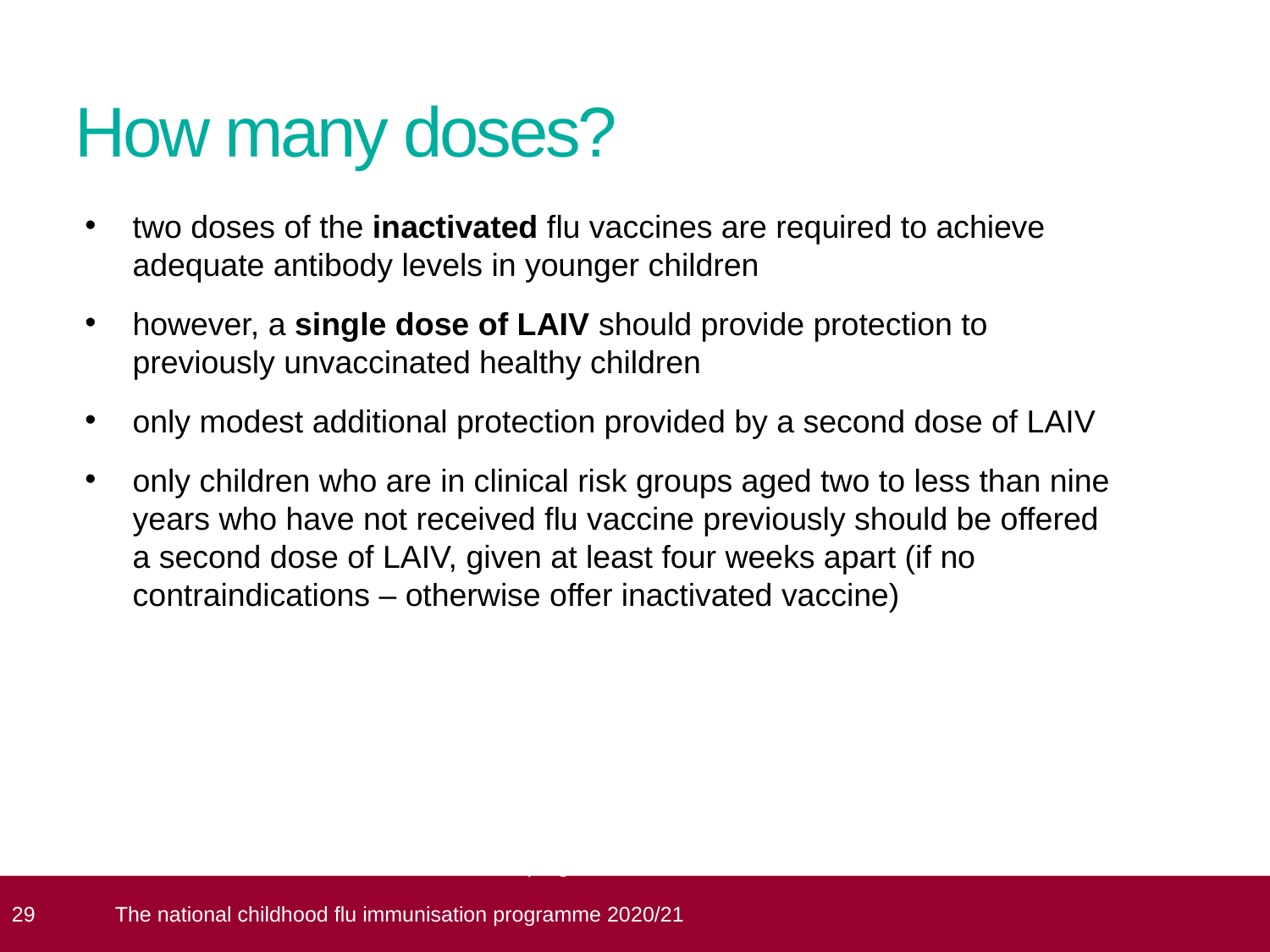

# How many doses?
two doses of the inactivated flu vaccines are required to achieve adequate antibody levels in younger children
however, a single dose of LAIV should provide protection to previously unvaccinated healthy children
only modest additional protection provided by a second dose of LAIV
only children who are in clinical risk groups aged two to less than nine years who have not received flu vaccine previously should be offered a second dose of LAIV, given at least four weeks apart (if no contraindications – otherwise offer inactivated vaccine)

The national childhood flu immunisation programme 2014/15
  29
The national childhood flu immunisation programme 2020/21